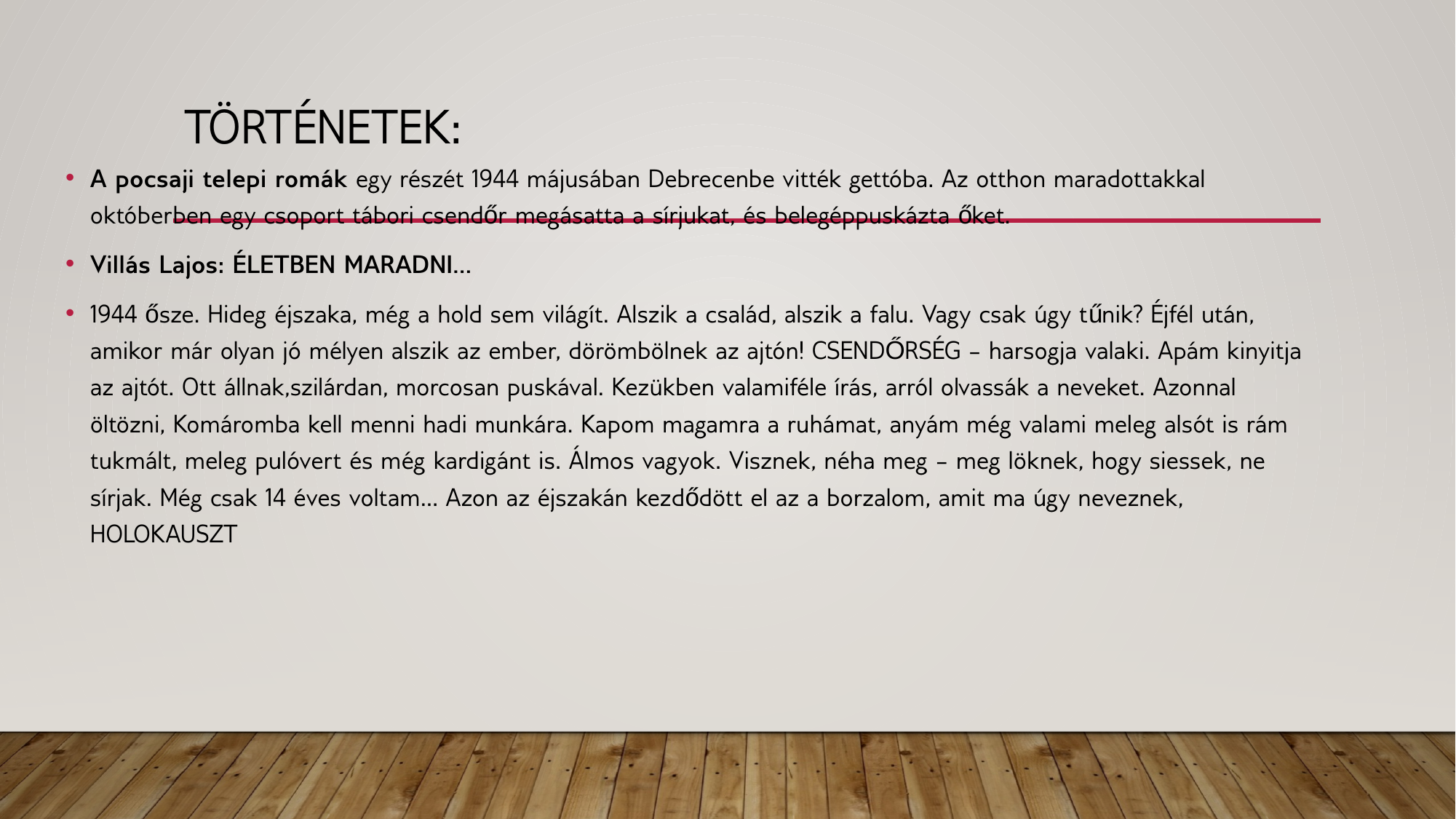

# Történetek:
A pocsaji telepi romák egy részét 1944 májusában Debrecenbe vitték gettóba. Az otthon maradottakkal októberben egy csoport tábori csendőr megásatta a sírjukat, és belegéppuskázta őket.
Villás Lajos: ÉLETBEN MARADNI...
1944 ősze. Hideg éjszaka, még a hold sem világít. Alszik a család, alszik a falu. Vagy csak úgy tűnik? Éjfél után, amikor már olyan jó mélyen alszik az ember, dörömbölnek az ajtón! CSENDŐRSÉG – harsogja valaki. Apám kinyitja az ajtót. Ott állnak,szilárdan, morcosan puskával. Kezükben valamiféle írás, arról olvassák a neveket. Azonnal öltözni, Komáromba kell menni hadi munkára. Kapom magamra a ruhámat, anyám még valami meleg alsót is rám tukmált, meleg pulóvert és még kardigánt is. Álmos vagyok. Visznek, néha meg – meg löknek, hogy siessek, ne sírjak. Még csak 14 éves voltam… Azon az éjszakán kezdődött el az a borzalom, amit ma úgy neveznek, HOLOKAUSZT